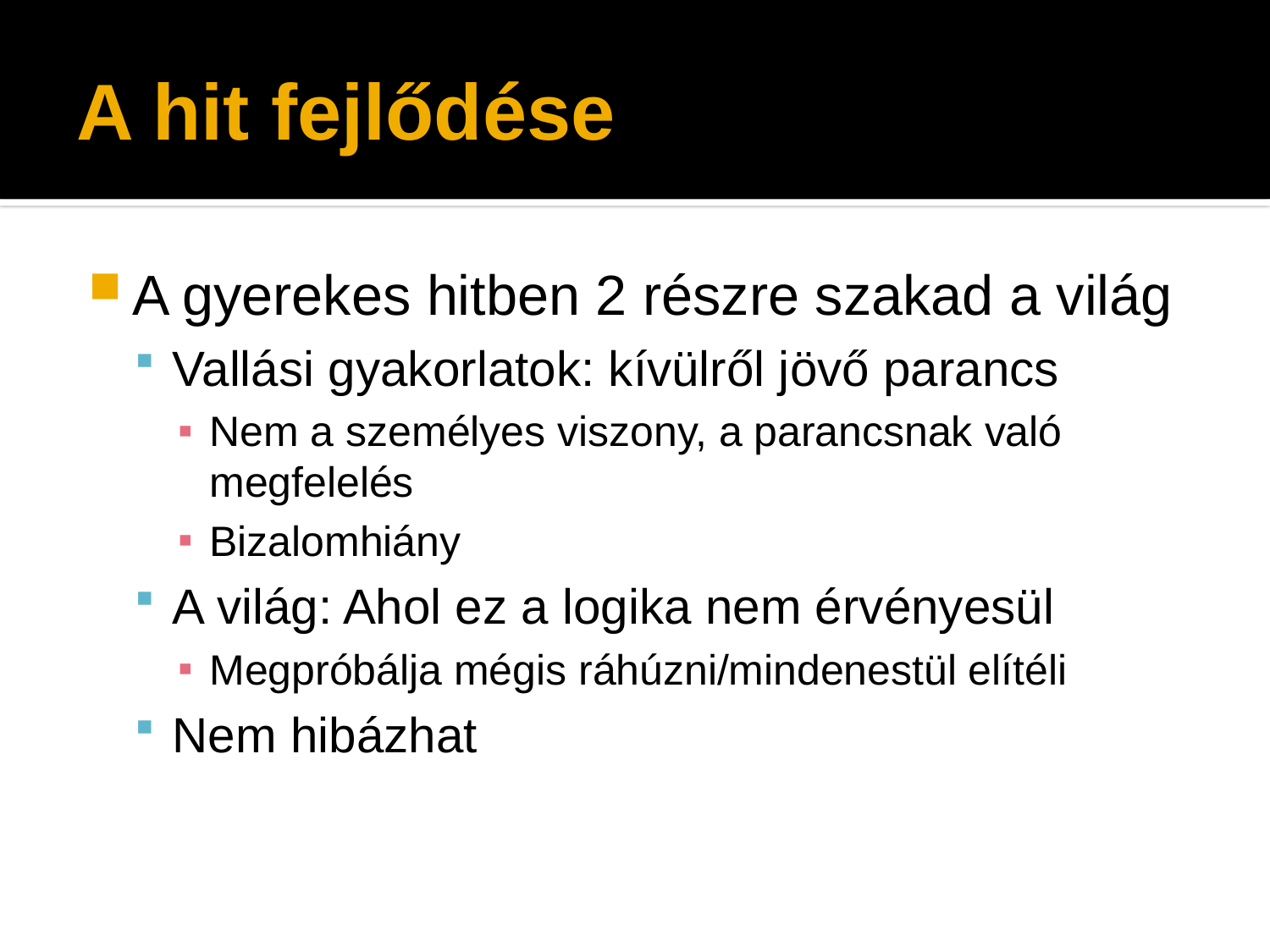

# A hit fejlődése
A gyerekes hitben 2 részre szakad a világ
Vallási gyakorlatok: kívülről jövő parancs
Nem a személyes viszony, a parancsnak való megfelelés
Bizalomhiány
A világ: Ahol ez a logika nem érvényesül
Megpróbálja mégis ráhúzni/mindenestül elítéli
Nem hibázhat